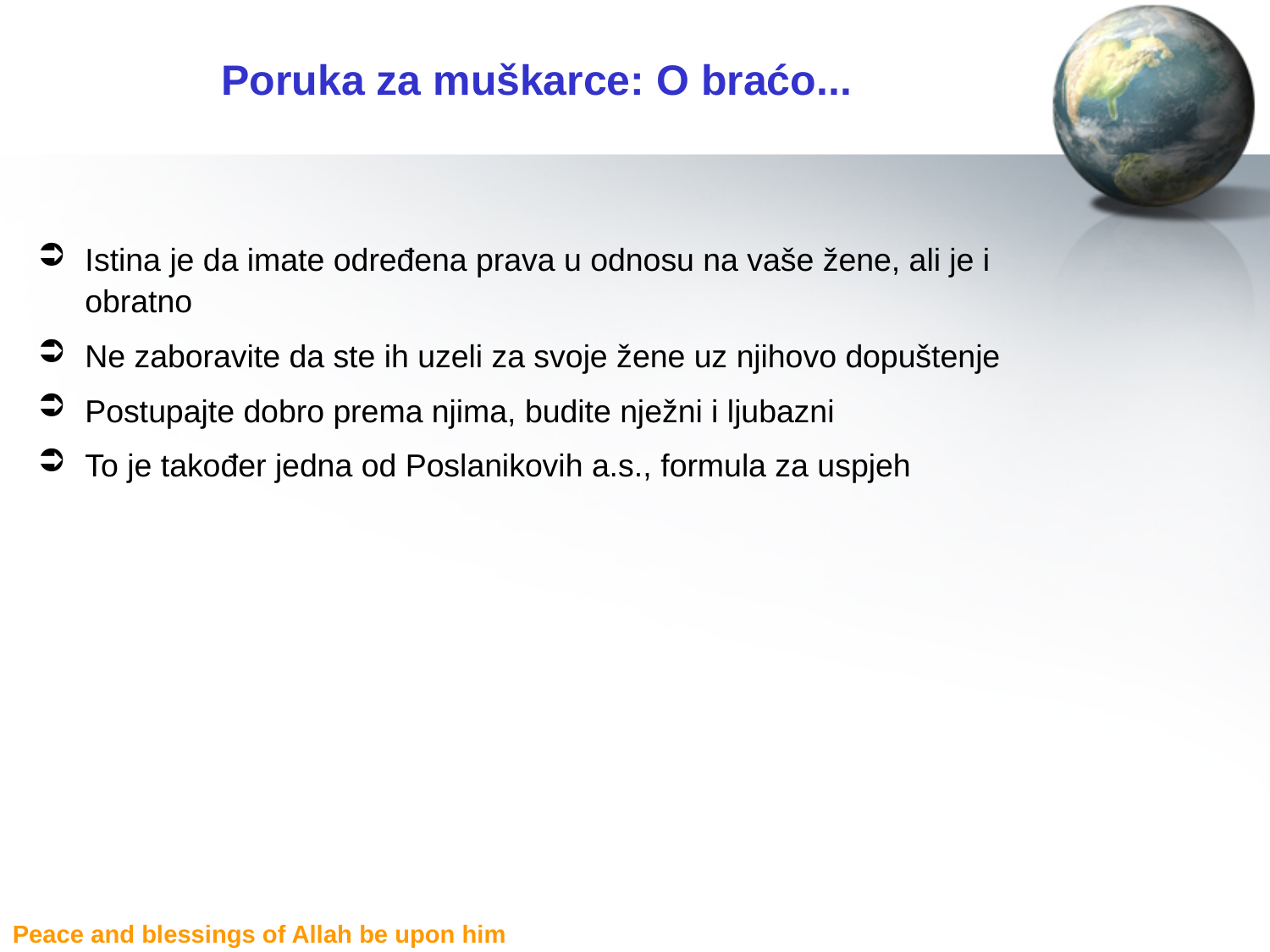

# Poruka za muškarce: O braćo...
Istina je da imate određena prava u odnosu na vaše žene, ali je i
obratno
Ne zaboravite da ste ih uzeli za svoje žene uz njihovo dopuštenje
Postupajte dobro prema njima, budite nježni i ljubazni
To je također jedna od Poslanikovih a.s., formula za uspjeh